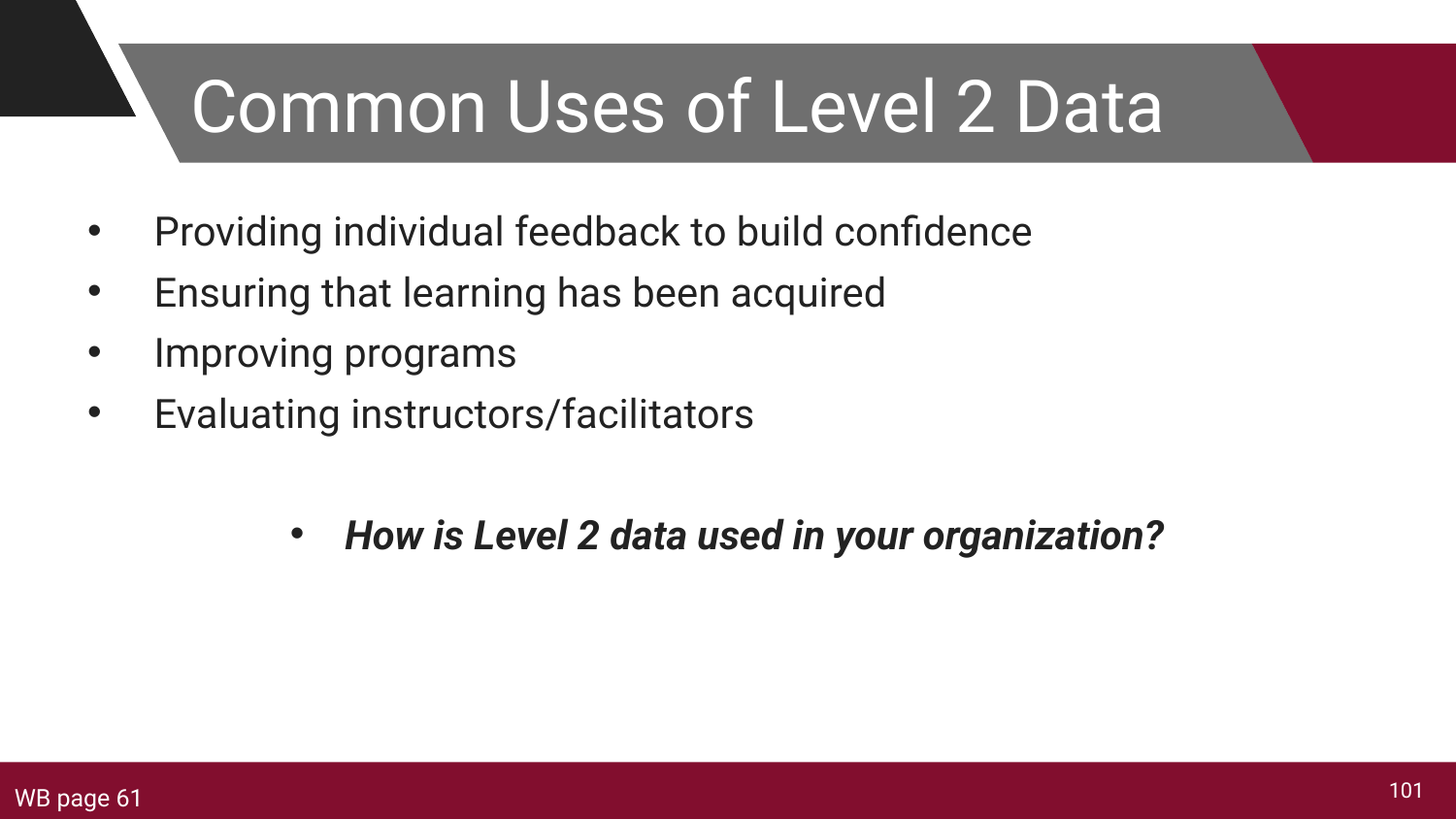

# Common Uses of Level 2 Data
Providing individual feedback to build confidence
Ensuring that learning has been acquired
Improving programs
Evaluating instructors/facilitators

How is Level 2 data used in your organization?
WB page 61